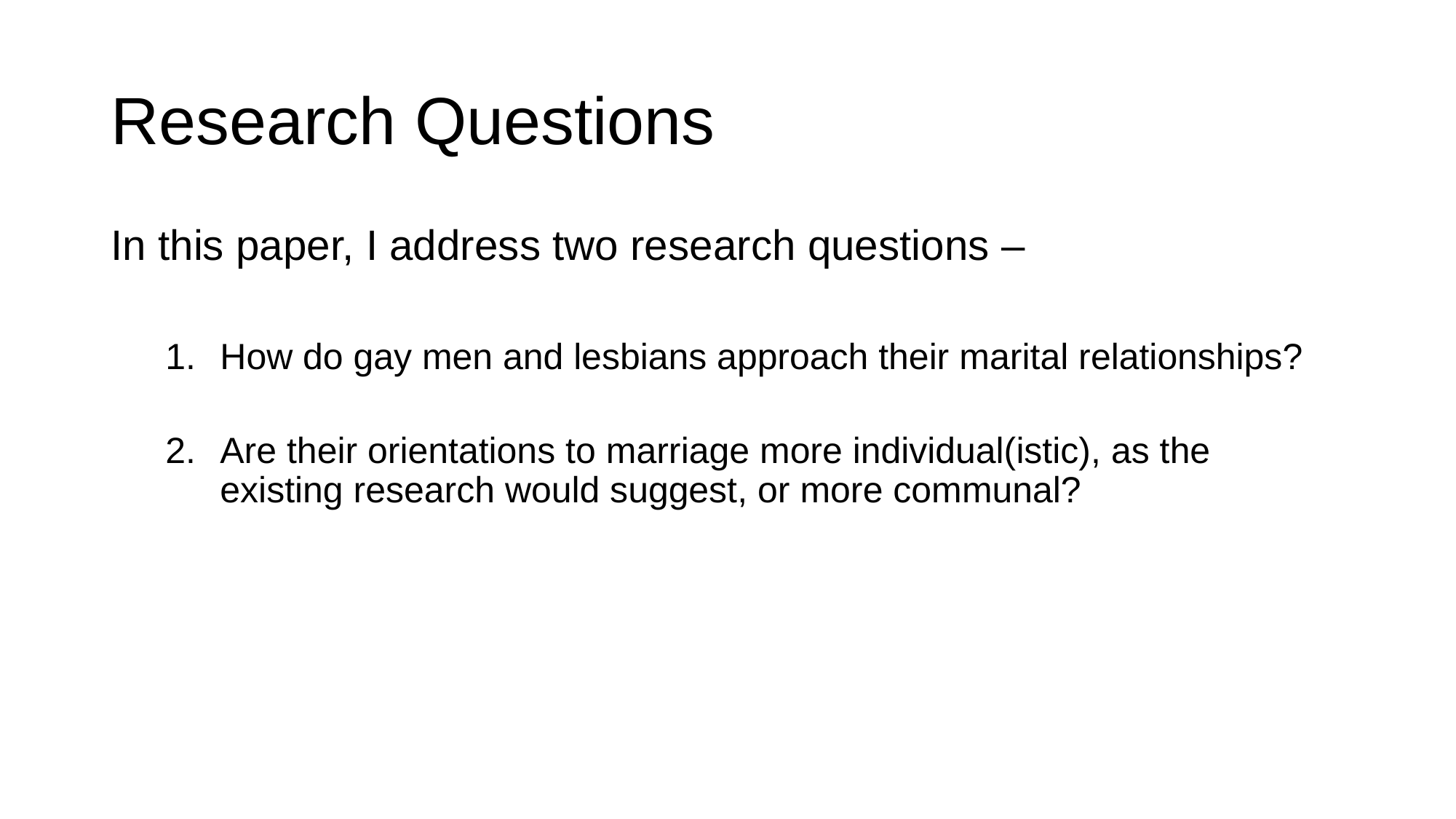

# Research Questions
In this paper, I address two research questions –

How do gay men and lesbians approach their marital relationships?

Are their orientations to marriage more individual(istic), as the existing research would suggest, or more communal?